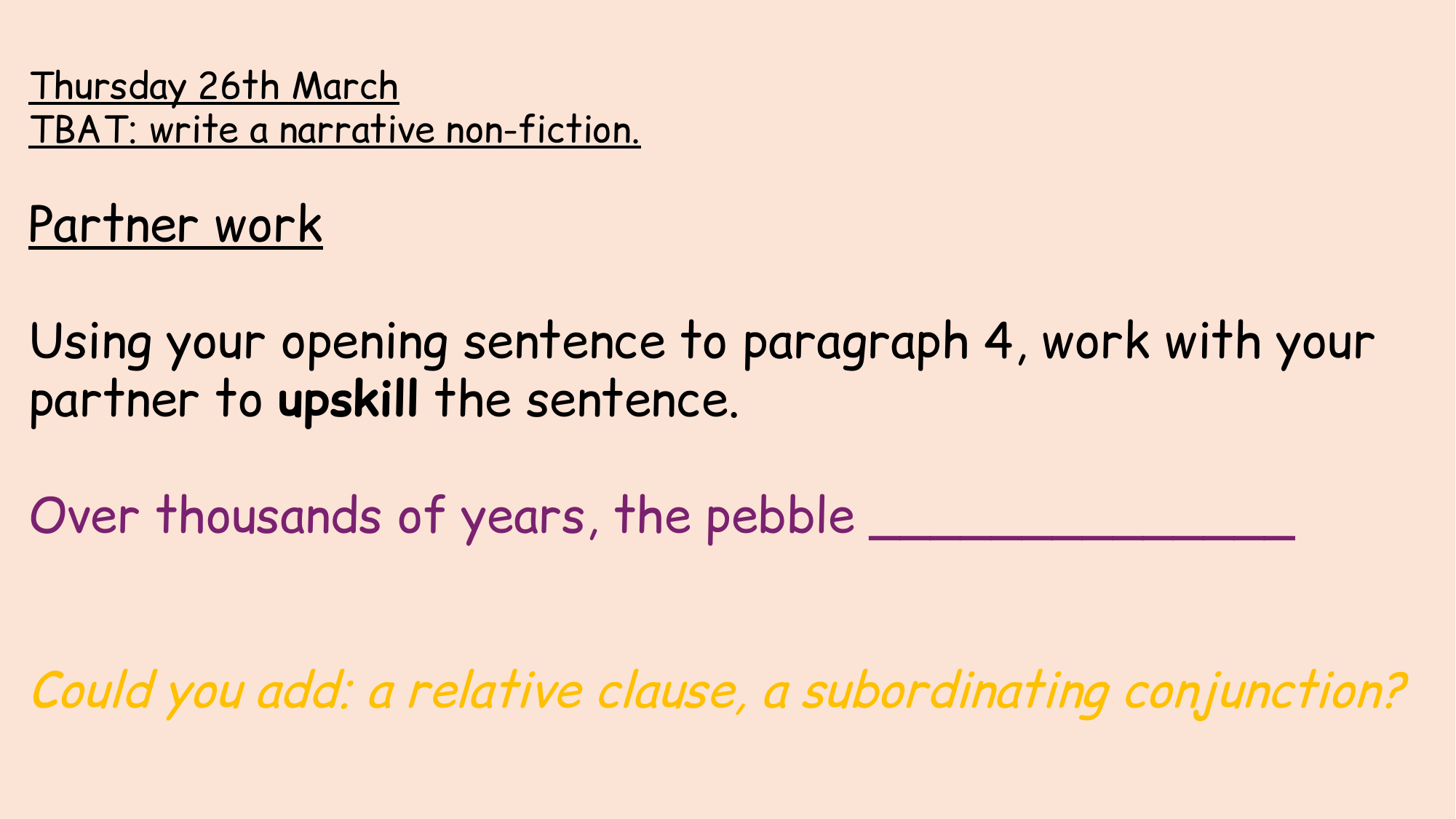

Thursday 26th March
TBAT: write a narrative non-fiction.

Partner work
Using your opening sentence to paragraph 4, work with your partner to upskill the sentence.
Over thousands of years, the pebble ______________

Could you add: a relative clause, a subordinating conjunction?